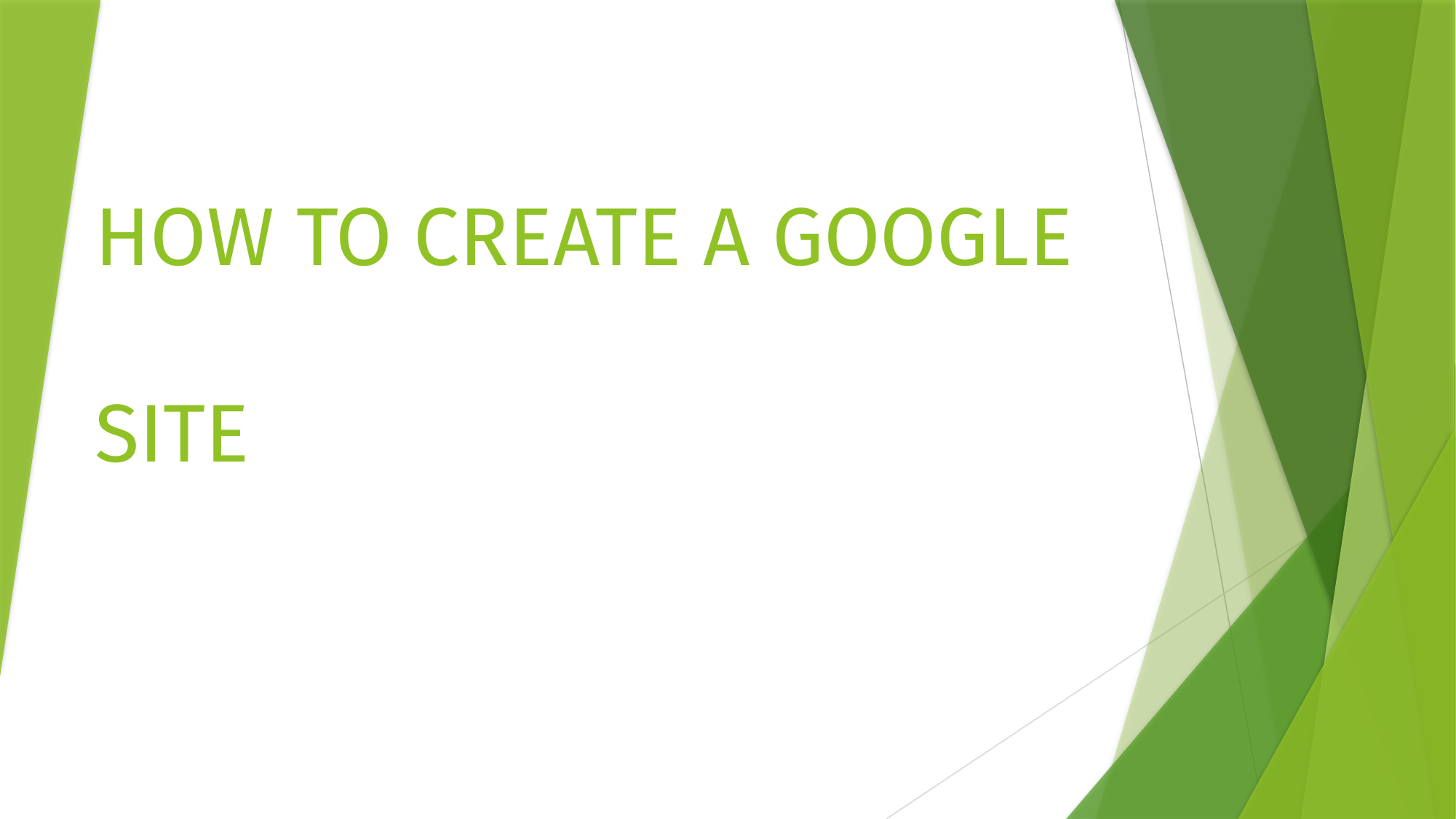

# HOW TO CREATE A GOOGLE 								SITE